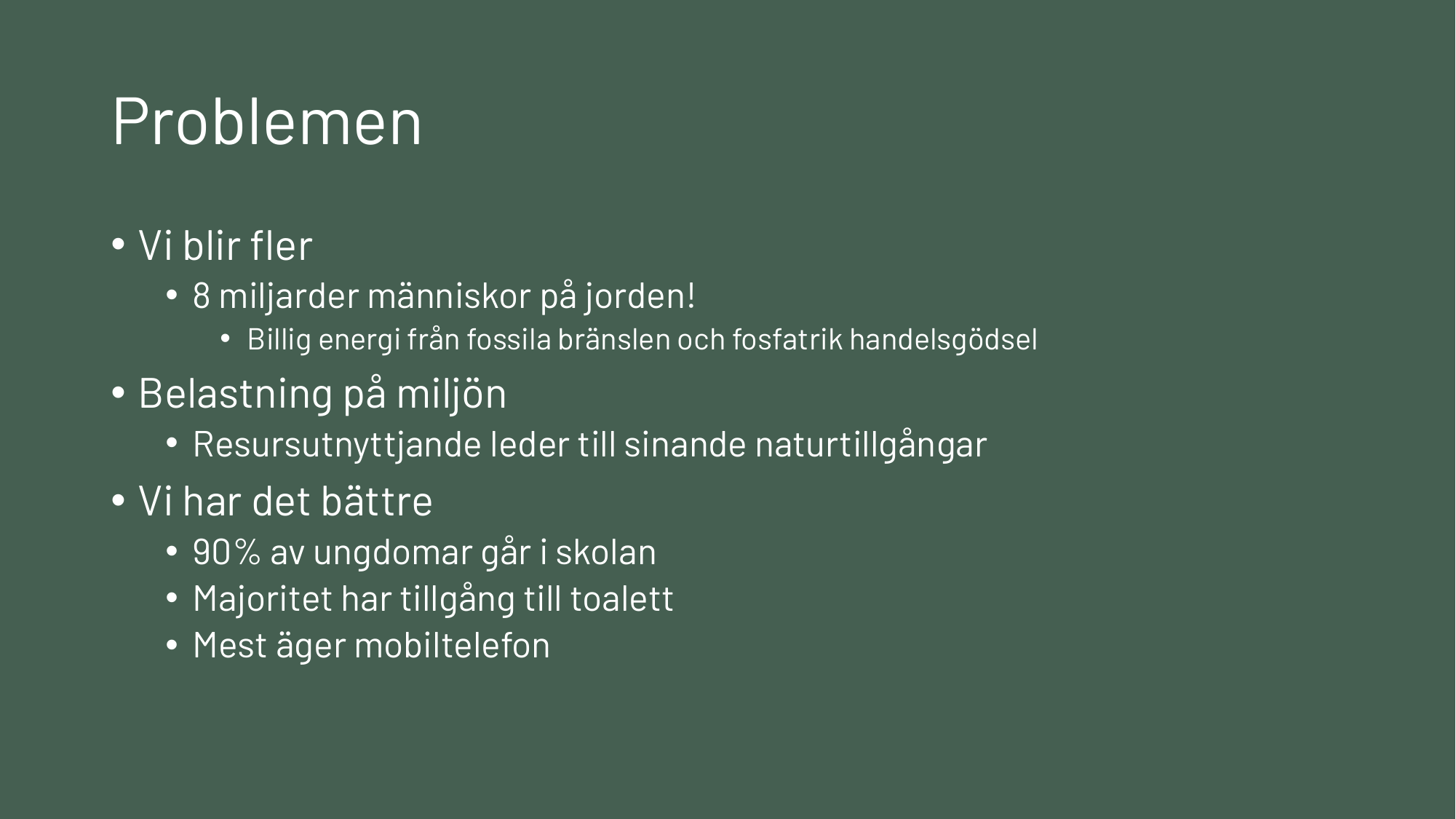

# Problemen
Vi blir fler
8 miljarder människor på jorden!
Billig energi från fossila bränslen och fosfatrik handelsgödsel
Belastning på miljön
Resursutnyttjande leder till sinande naturtillgångar
Vi har det bättre
90% av ungdomar går i skolan
Majoritet har tillgång till toalett
Mest äger mobiltelefon